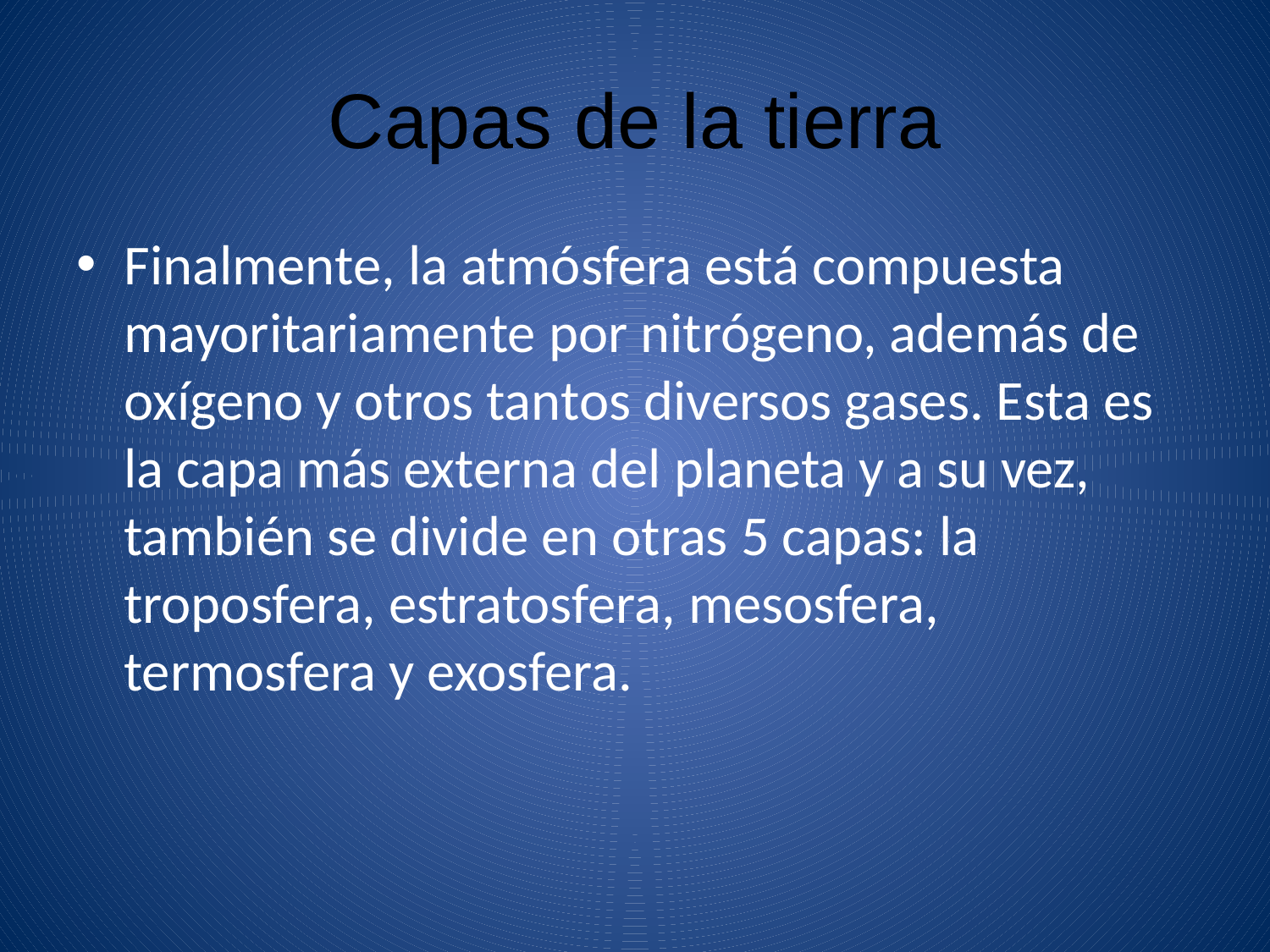

# Capas de la tierra
Finalmente, la atmósfera está compuesta mayoritariamente por nitrógeno, además de oxígeno y otros tantos diversos gases. Esta es la capa más externa del planeta y a su vez, también se divide en otras 5 capas: la troposfera, estratosfera, mesosfera, termosfera y exosfera.